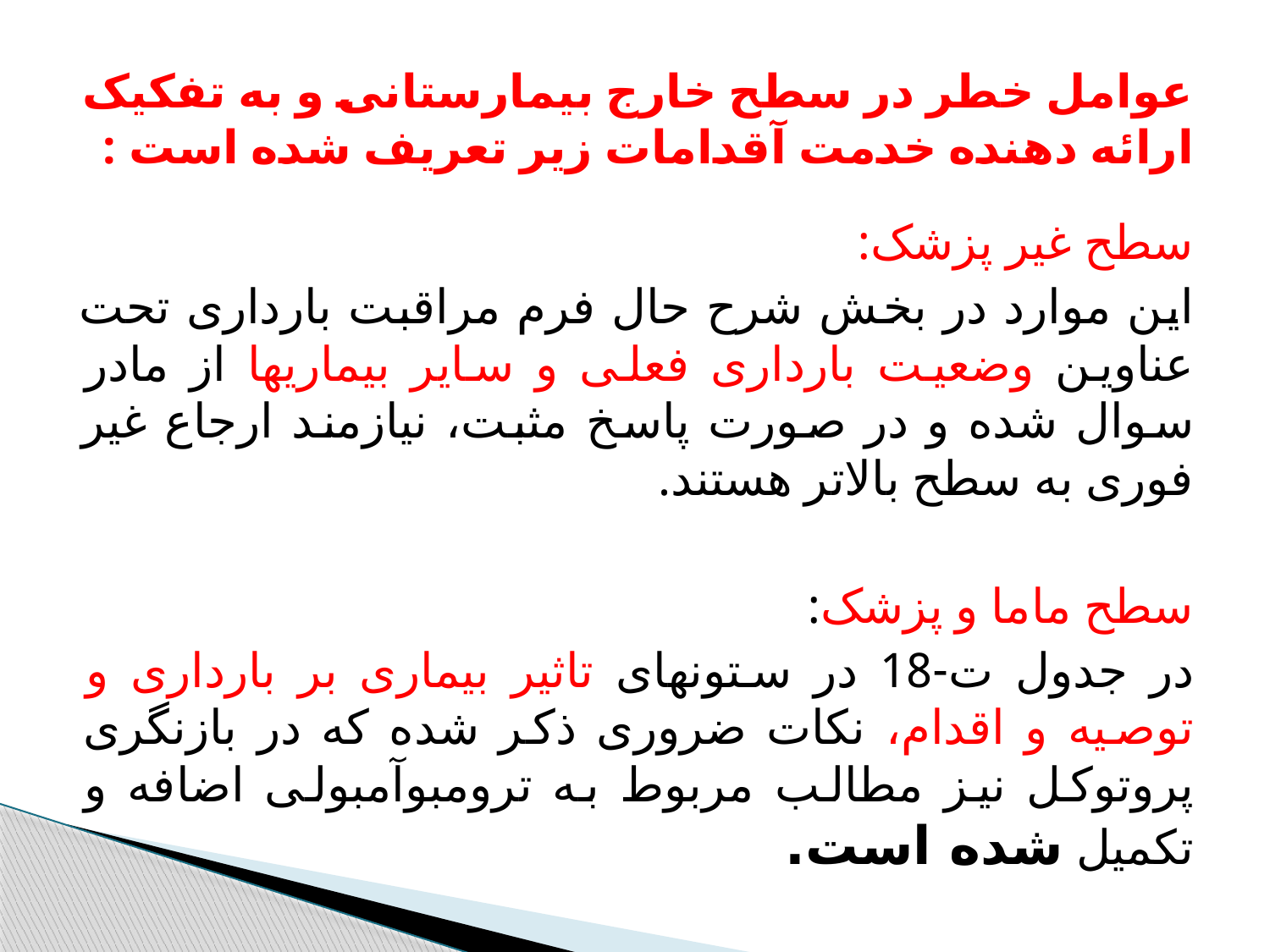

# عوامل خطر در سطح خارج بیمارستانی و به تفکیک ارائه دهنده خدمت آقدامات زیر تعریف شده است :
سطح غیر پزشک:
این موارد در بخش شرح حال فرم مراقبت بارداری تحت عناوین وضعیت بارداری فعلی و سایر بیماریها از مادر سوال شده و در صورت پاسخ مثبت، نیازمند ارجاع غیر فوری به سطح بالاتر هستند.

سطح ماما و پزشک:
در جدول ت-18 در ستونهای تاثیر بیماری بر بارداری و توصیه و اقدام، نکات ضروری ذکر شده که در بازنگری پروتوکل نیز مطالب مربوط به ترومبوآمبولی اضافه و تکمیل شده است.